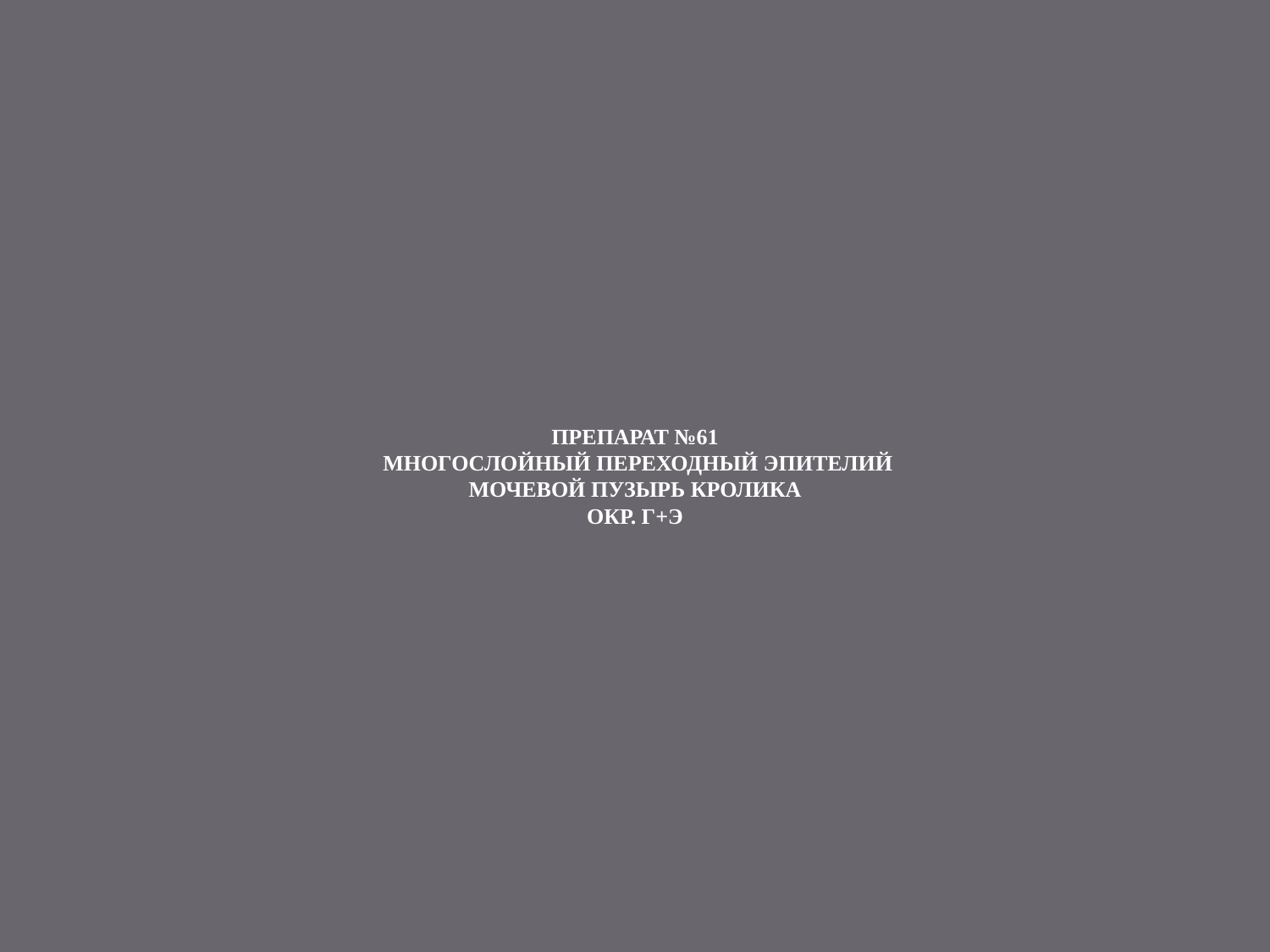

# ПРЕПАРАТ №61 МНОГОСЛОЙНЫЙ ПЕРЕХОДНЫЙ ЭПИТЕЛИЙ МОЧЕВОЙ ПУЗЫРЬ КРОЛИКА ОКР. Г+Э